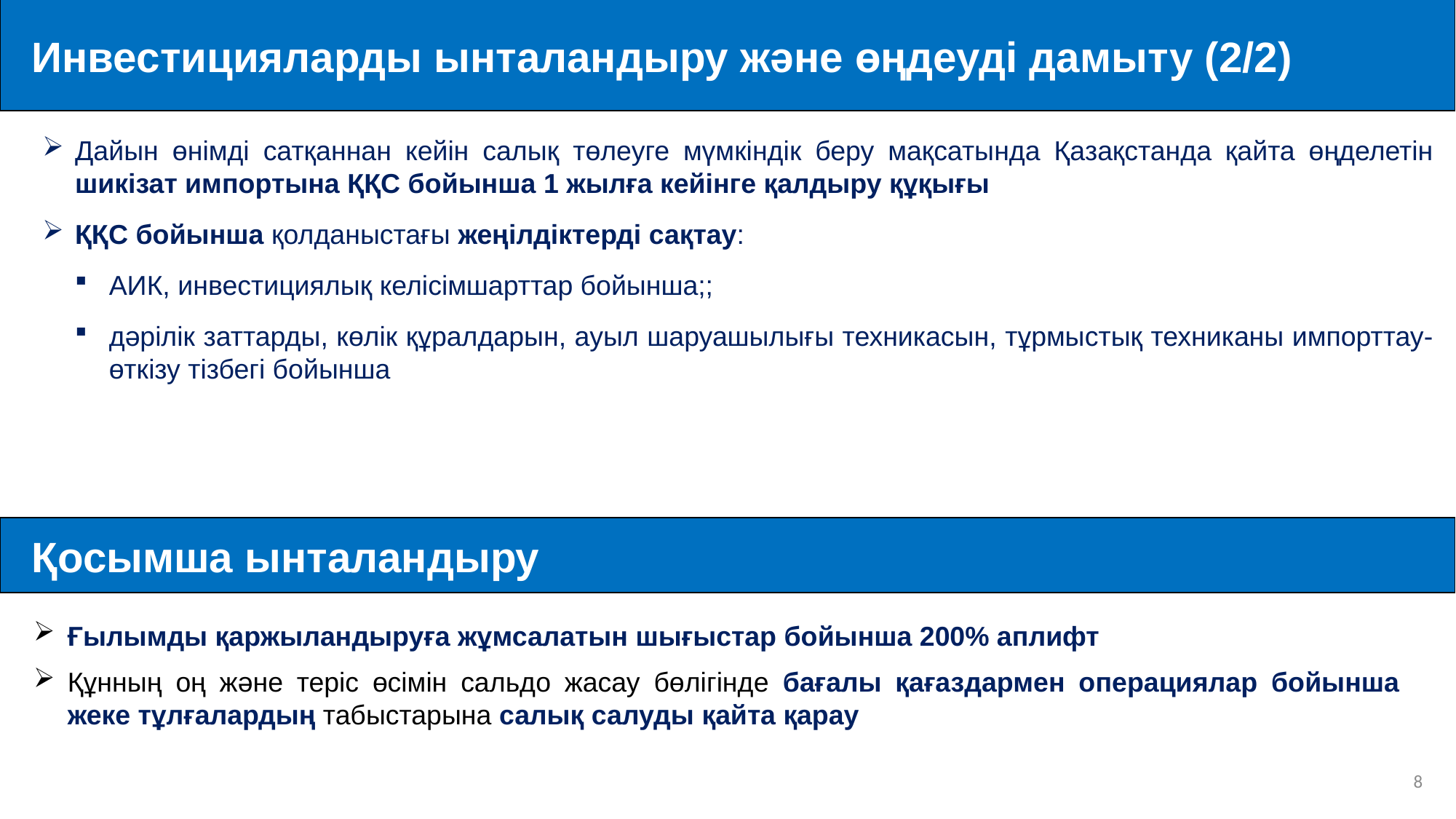

Инвестицияларды ынталандыру және өңдеуді дамыту (2/2)
Дайын өнімді сатқаннан кейін салық төлеуге мүмкіндік беру мақсатында Қазақстанда қайта өңделетін шикізат импортына ҚҚС бойынша 1 жылға кейінге қалдыру құқығы
ҚҚС бойынша қолданыстағы жеңілдіктерді сақтау:
АИК, инвестициялық келісімшарттар бойынша;;
дәрілік заттарды, көлік құралдарын, ауыл шаруашылығы техникасын, тұрмыстық техниканы импорттау-өткізу тізбегі бойынша
Қосымша ынталандыру
Ғылымды қаржыландыруға жұмсалатын шығыстар бойынша 200% аплифт
Құнның оң және теріс өсімін сальдо жасау бөлігінде бағалы қағаздармен операциялар бойынша жеке тұлғалардың табыстарына салық салуды қайта қарау
8